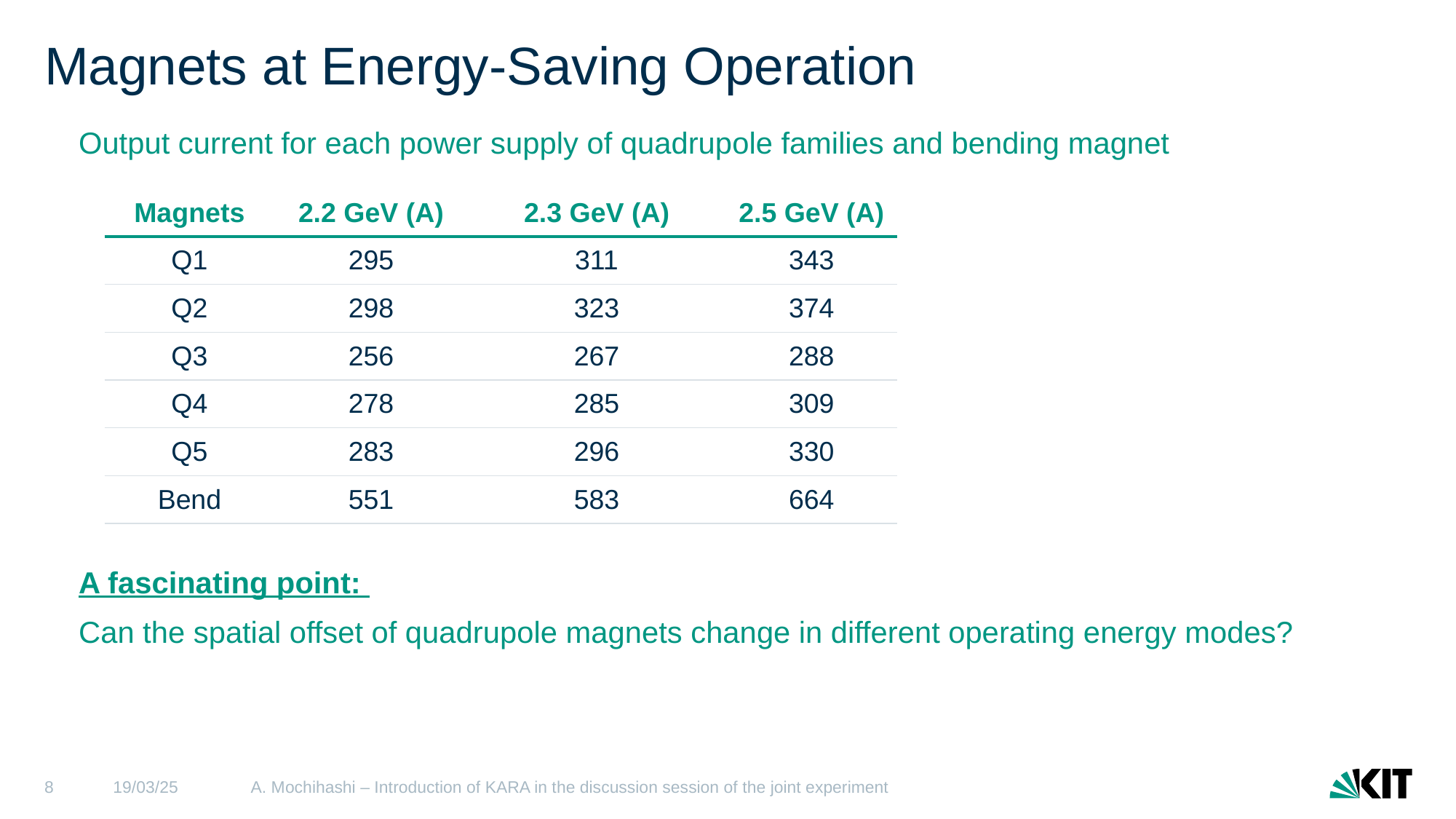

# Magnets at Energy-Saving Operation
Output current for each power supply of quadrupole families and bending magnet
| Magnets | 2.2 GeV (A) | 2.3 GeV (A) | 2.5 GeV (A) |
| --- | --- | --- | --- |
| Q1 | 295 | 311 | 343 |
| Q2 | 298 | 323 | 374 |
| Q3 | 256 | 267 | 288 |
| Q4 | 278 | 285 | 309 |
| Q5 | 283 | 296 | 330 |
| Bend | 551 | 583 | 664 |
A fascinating point:
Can the spatial offset of quadrupole magnets change in different operating energy modes?
8
19/03/25
A. Mochihashi – Introduction of KARA in the discussion session of the joint experiment